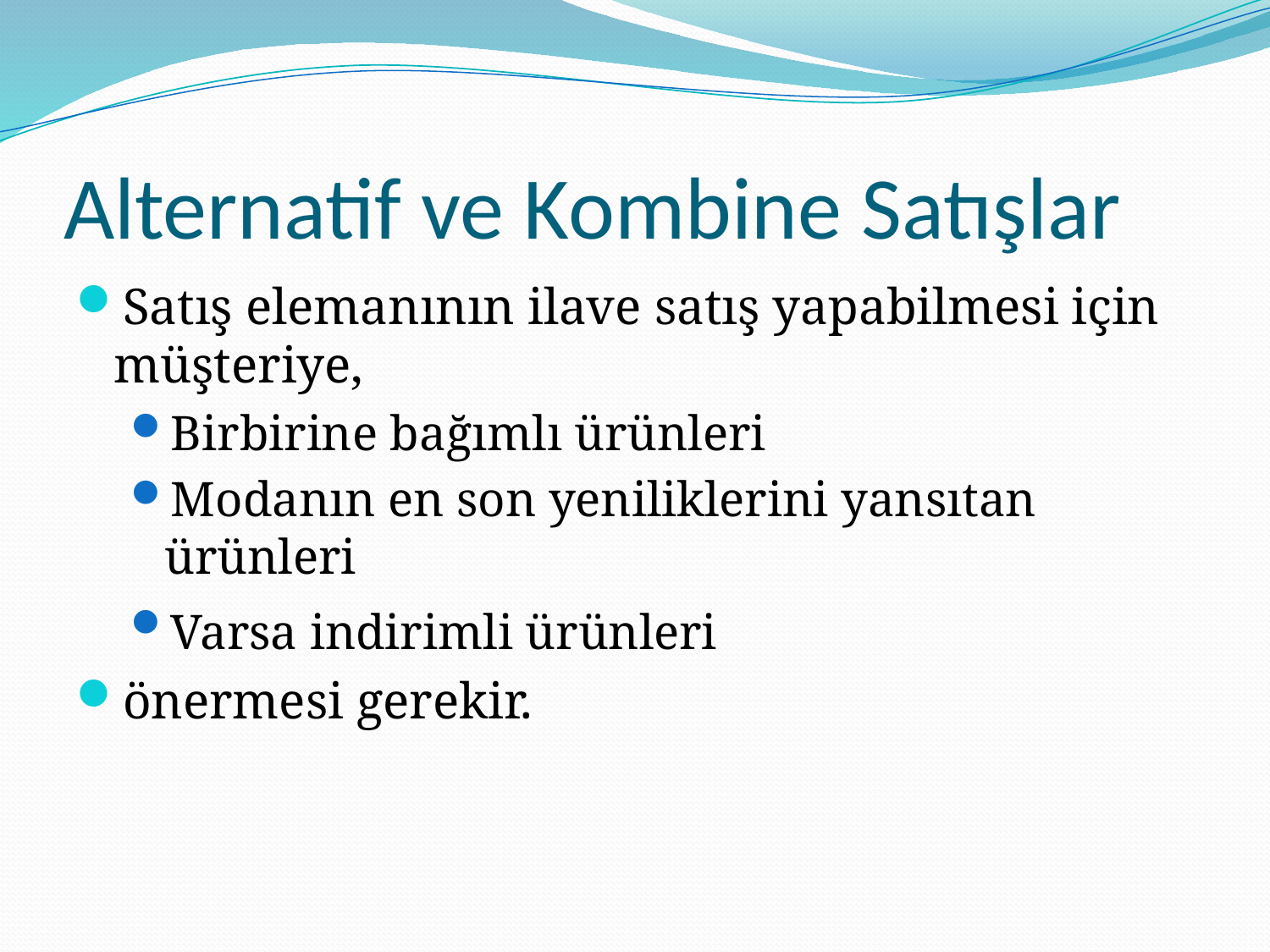

# Alternatif ve Kombine Satışlar
Satış elemanının ilave satış yapabilmesi için müşteriye,
Birbirine bağımlı ürünleri
Modanın en son yeniliklerini yansıtan ürünleri
Varsa indirimli ürünleri
önermesi gerekir.